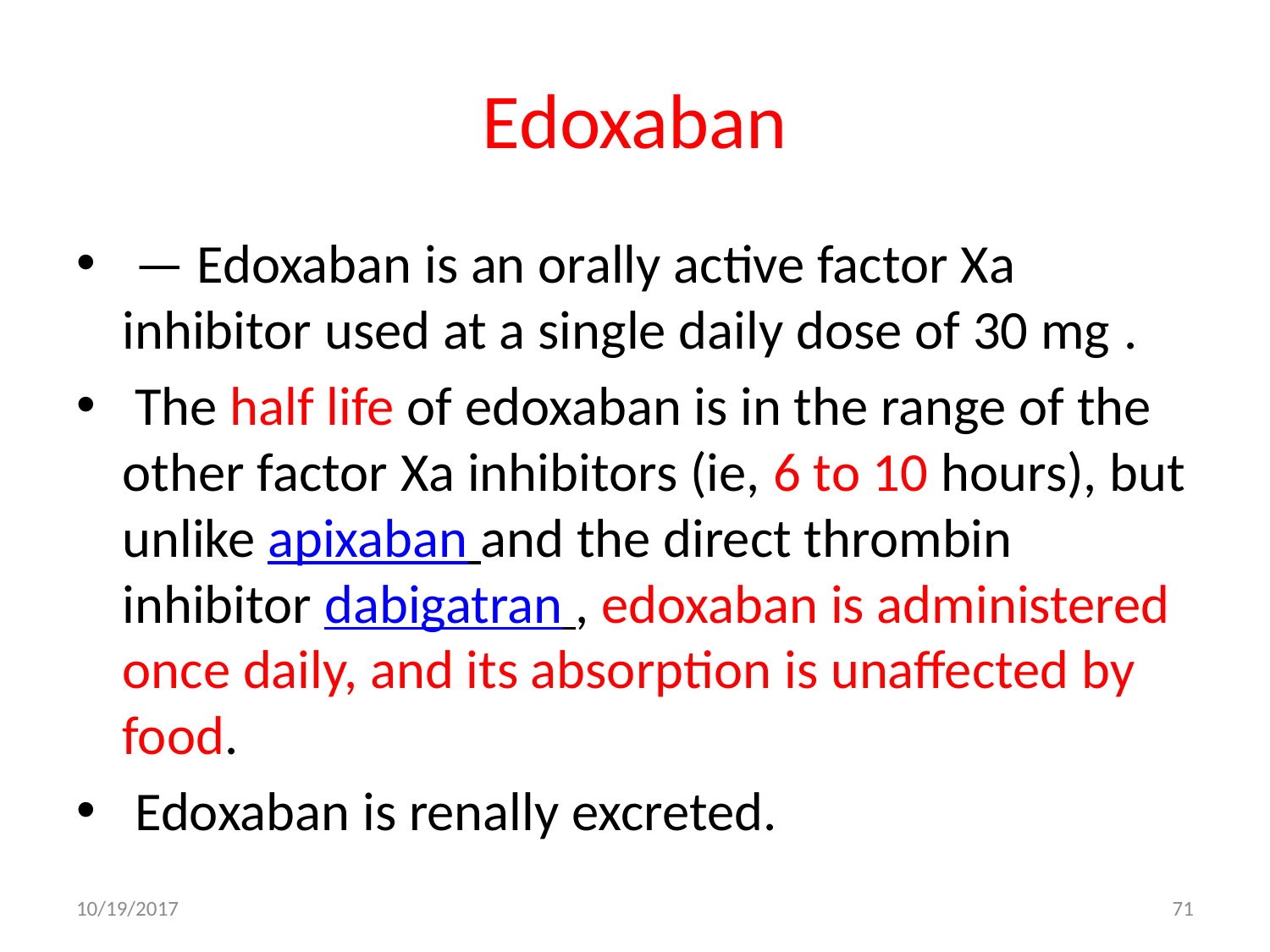

# Edoxaban
 — Edoxaban is an orally active factor Xa inhibitor used at a single daily dose of 30 mg .
 The half life of edoxaban is in the range of the other factor Xa inhibitors (ie, 6 to 10 hours), but unlike apixaban and the direct thrombin inhibitor dabigatran , edoxaban is administered once daily, and its absorption is unaffected by food.
 Edoxaban is renally excreted.

10/19/2017
71